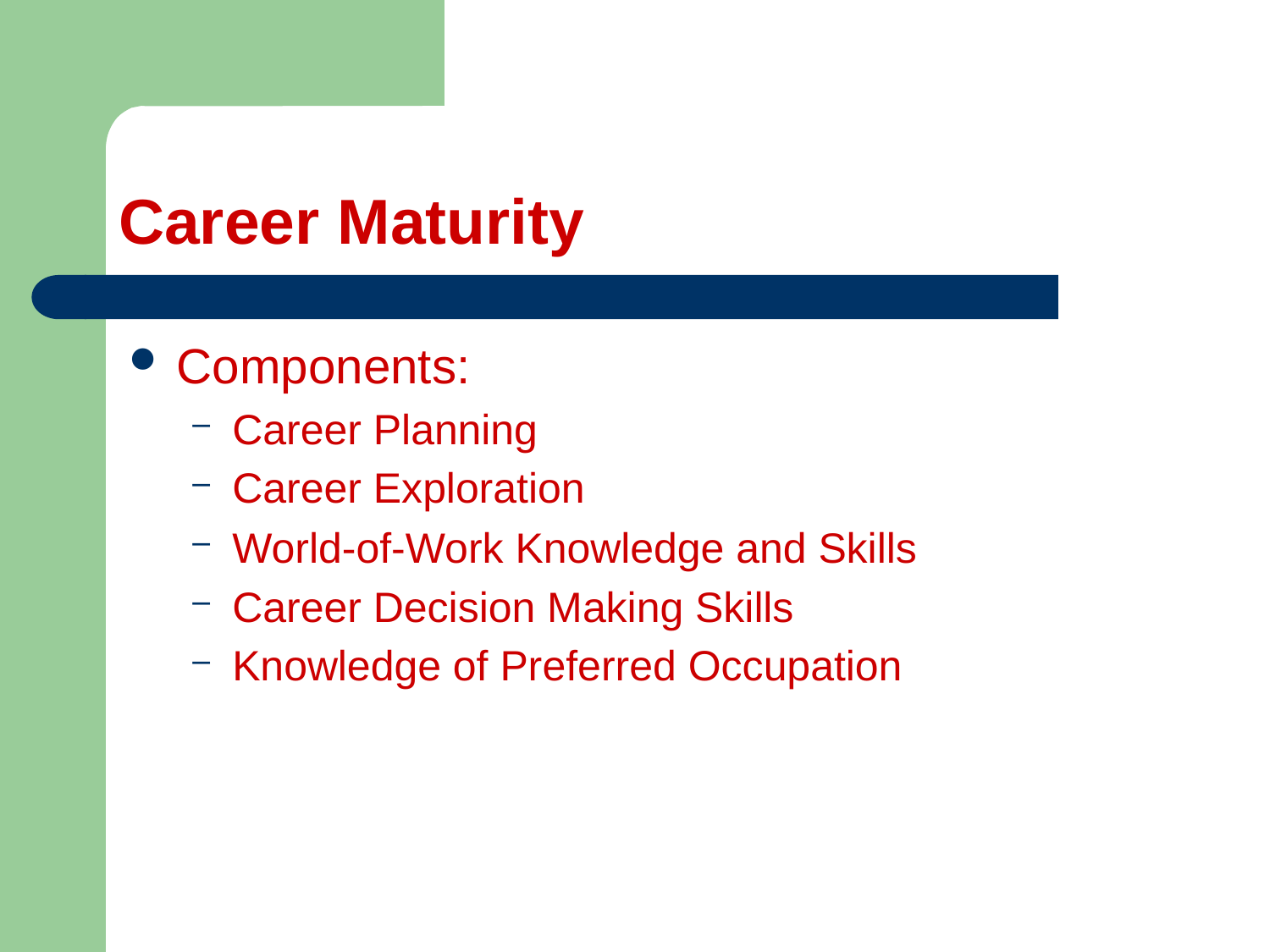

# Career Maturity
Components:
Career Planning
Career Exploration
World-of-Work Knowledge and Skills
Career Decision Making Skills
Knowledge of Preferred Occupation